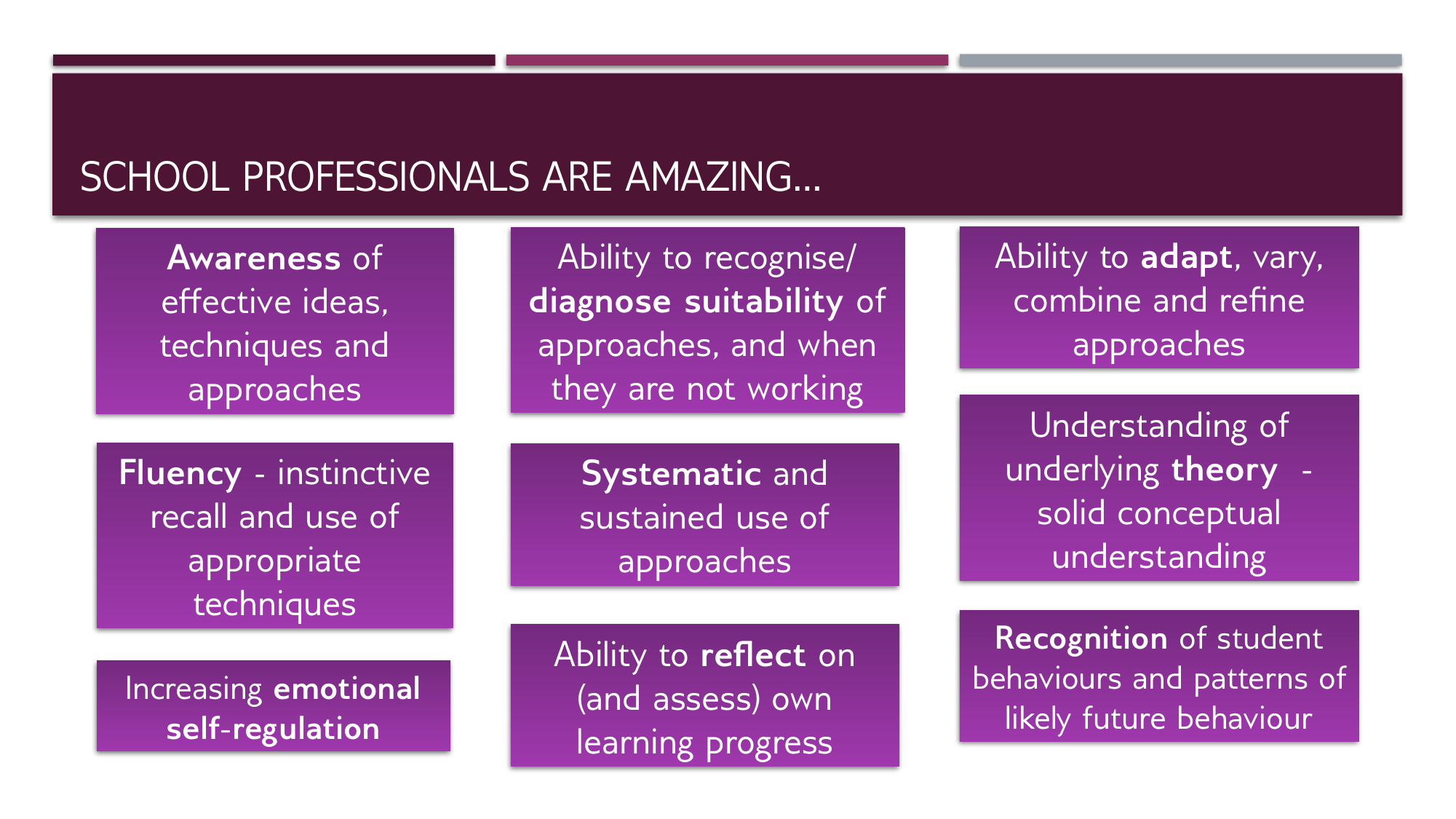

# School professionals are amazing…
Ability to adapt, vary, combine and refine approaches
Ability to recognise/ diagnose suitability of approaches, and when they are not working
Awareness of effective ideas, techniques and approaches
Understanding of underlying theory  - solid conceptual understanding
Fluency - instinctive recall and use of appropriate techniques
Systematic and sustained use of approaches
Recognition of student behaviours and patterns of likely future behaviour
Ability to reflect on (and assess) own learning progress
Increasing emotional self-regulation